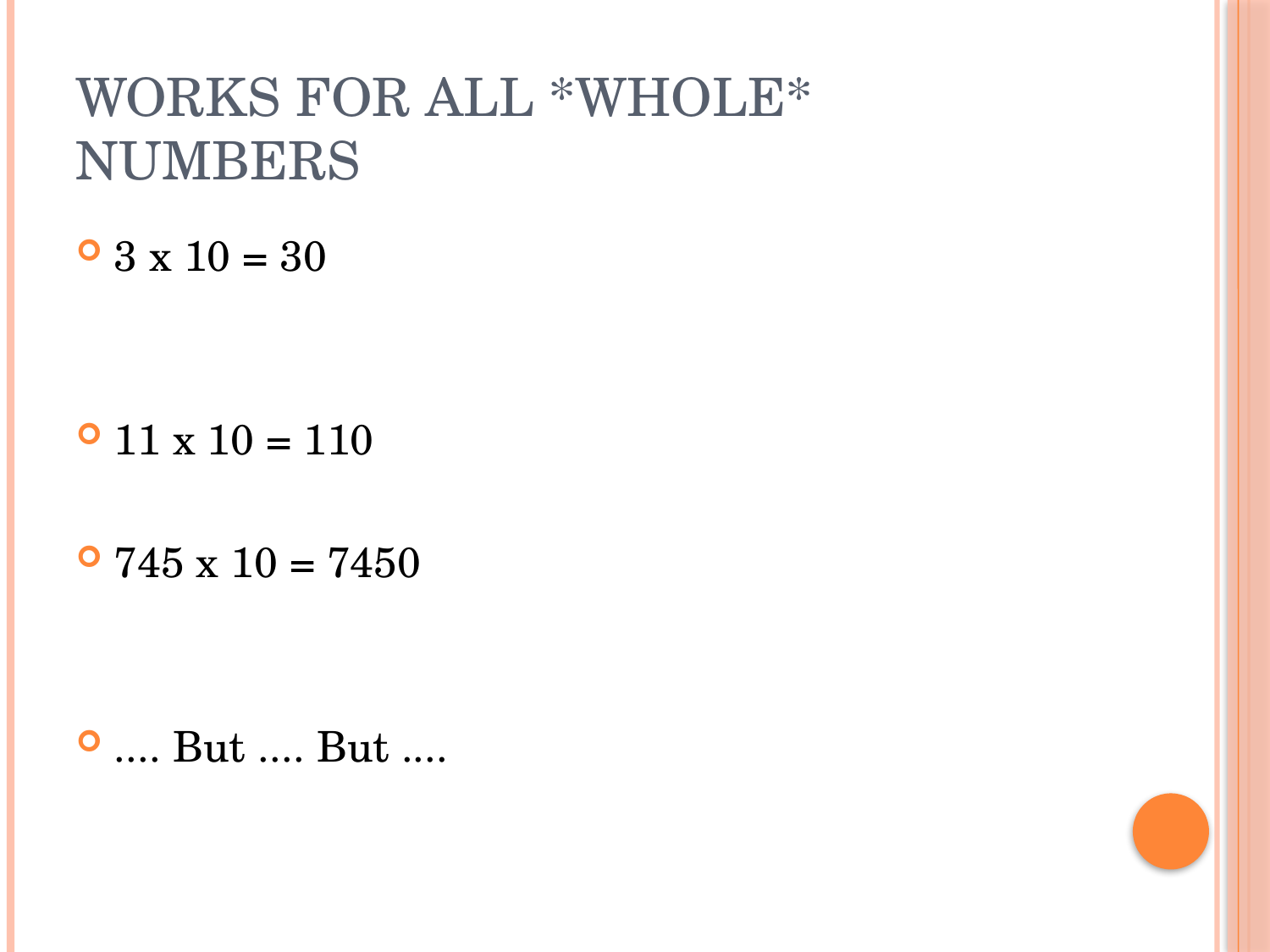

# Works for all *whole* numbers
3 x 10 = 30

11 x 10 = 110

745 x 10 = 7450

.... But .... But ....